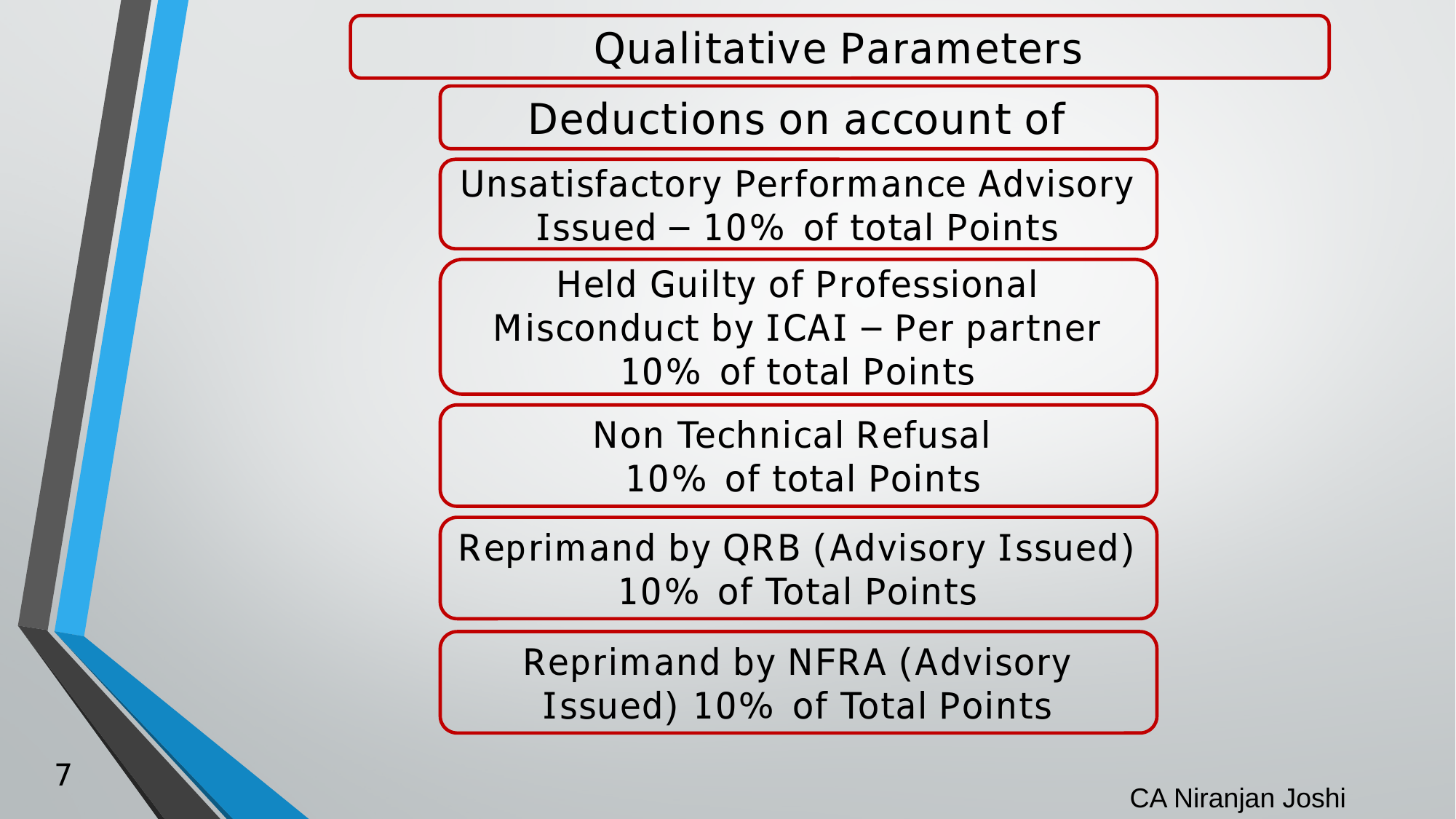

Qualitative Parameters
Deductions on account of
Unsatisfactory Performance Advisory Issued – 10% of total Points
Held Guilty of Professional Misconduct by ICAI – Per partner 10% of total Points
Non Technical Refusal
 10% of total Points
Reprimand by QRB (Advisory Issued) 10% of Total Points
Reprimand by NFRA (Advisory Issued) 10% of Total Points
7
CA Niranjan Joshi